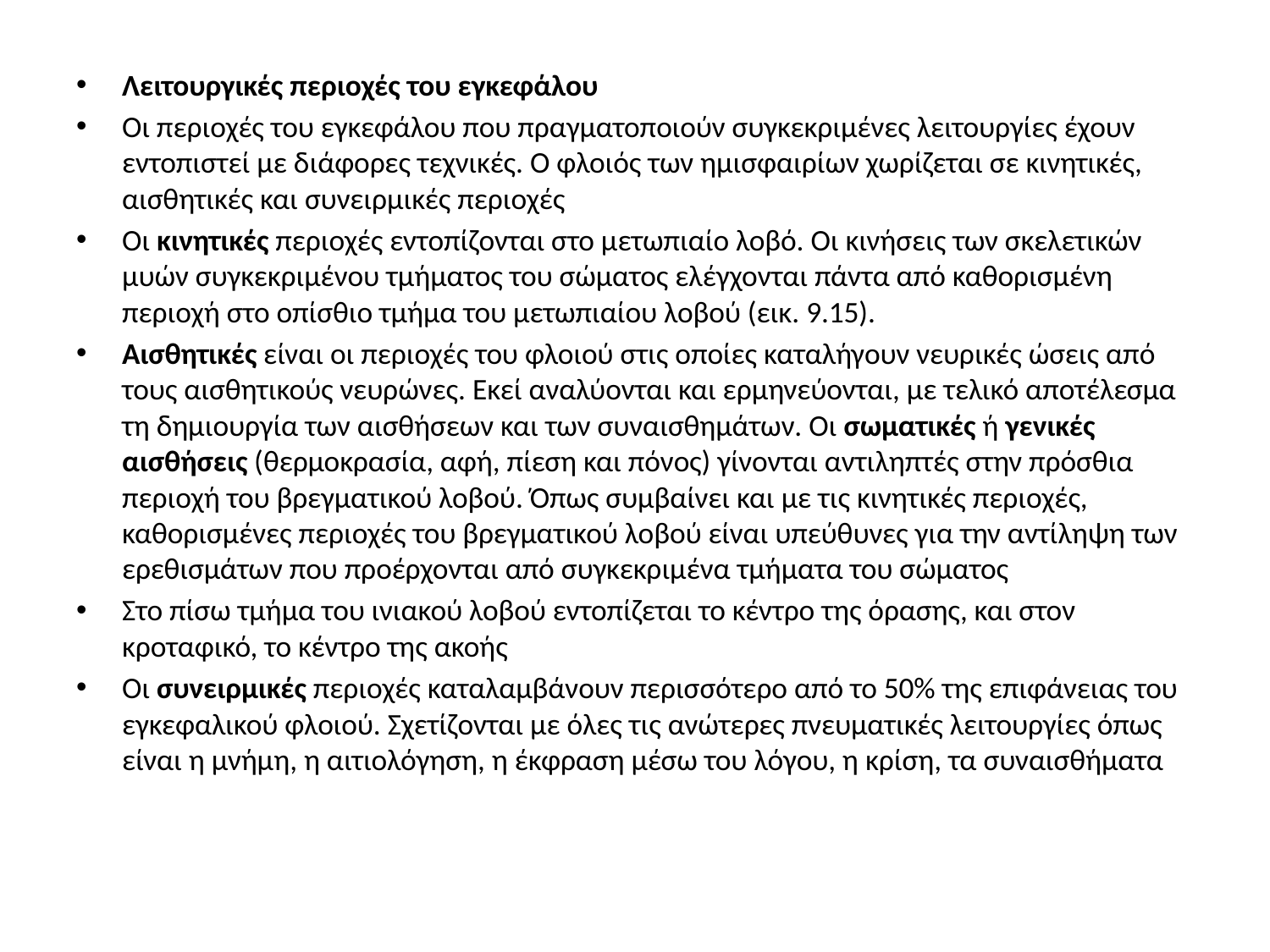

Λειτουργικές περιοχές του εγκεφάλου
Οι περιοχές του εγκεφάλου που πραγματοποιούν συγκεκριμένες λειτουργίες έχουν εντοπιστεί με διάφορες τεχνικές. O φλοιός των ημισφαιρίων χωρίζεται σε κινητικές, αισθητικές και συνειρμικές περιοχές
Οι κινητικές περιοχές εντοπίζονται στο μετωπιαίο λοβό. Οι κινήσεις των σκελετικών μυών συγκεκριμένου τμήματος του σώματος ελέγχονται πάντα από καθορισμένη περιοχή στο οπίσθιο τμήμα του μετωπιαίου λοβού (εικ. 9.15).
Αισθητικές είναι οι περιοχές του φλοιού στις οποίες καταλήγουν νευρικές ώσεις από τους αισθητικούς νευρώνες. Εκεί αναλύονται και ερμηνεύονται, με τελικό αποτέλεσμα τη δημιουργία των αισθήσεων και των συναισθημάτων. Οι σωματικές ή γενικές αισθήσεις (θερμοκρασία, αφή, πίεση και πόνος) γίνονται αντιληπτές στην πρόσθια περιοχή του βρεγματικού λοβού. Όπως συμβαίνει και με τις κινητικές περιοχές, καθορισμένες περιοχές του βρεγματικού λοβού είναι υπεύθυνες για την αντίληψη των ερεθισμάτων που προέρχονται από συγκεκριμένα τμήματα του σώματος
Στο πίσω τμήμα του ινιακού λοβού εντοπίζεται το κέντρο της όρασης, και στον κροταφικό, το κέντρο της ακοής
Οι συνειρμικές περιοχές καταλαμβάνουν περισσότερο από το 50% της επιφάνειας του εγκεφαλικού φλοιού. Σχετίζονται με όλες τις ανώτερες πνευματικές λειτουργίες όπως είναι η μνήμη, η αιτιολόγηση, η έκφραση μέσω του λόγου, η κρίση, τα συναισθήματα